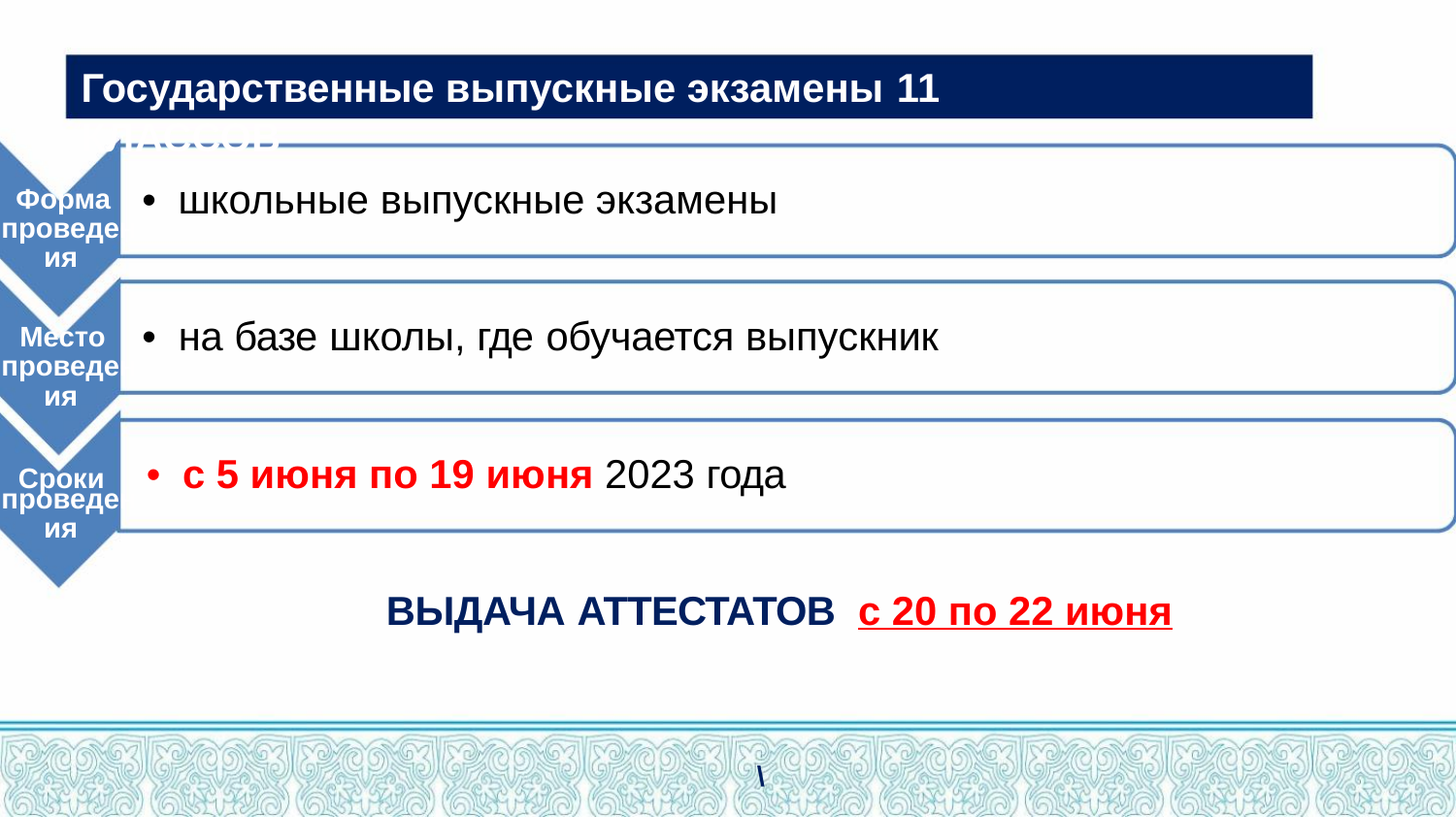

Государственные выпускные экзамены 11 КЛАССОВ
• школьные выпускные экзамены
Форма
проведен
ия
• на базе школы, где обучается выпускник
Место
проведен
ия
Сроки • с 5 июня по 19 июня 2023 года
проведен
ия
ВЫДАЧА АТТЕСТАТОВ с 20 по 22 июня
\